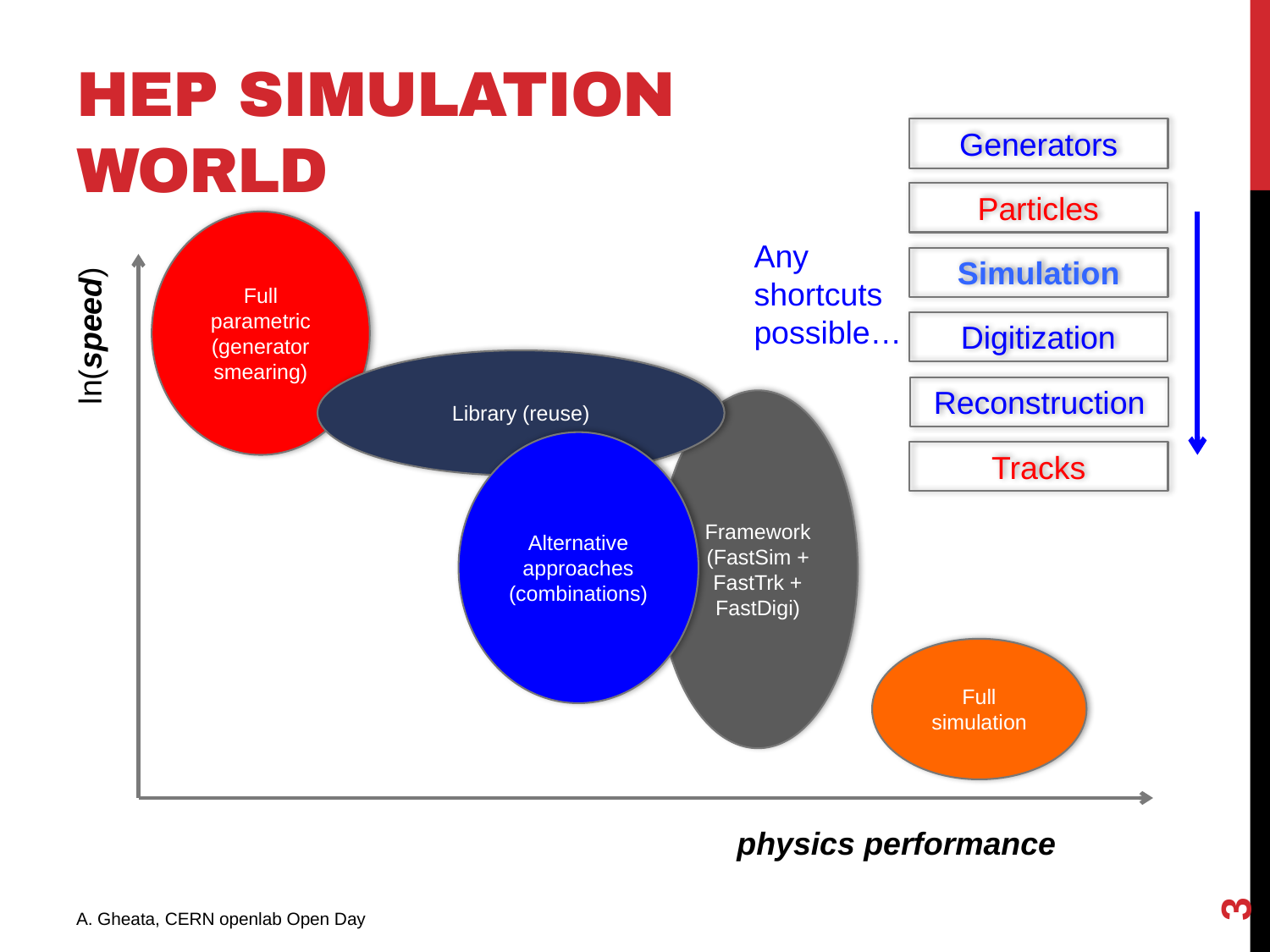

# HEP SIMULATION WORLD
Generators
Particles
Full parametric (generator smearing)
Any shortcuts possible…
Simulation
ln(speed)
Digitization
Library (reuse)
Reconstruction
Framework
(FastSim +
FastTrk + FastDigi)
Alternative approaches
(combinations)
Tracks
Full simulation
physics performance
3
A. Gheata, CERN openlab Open Day